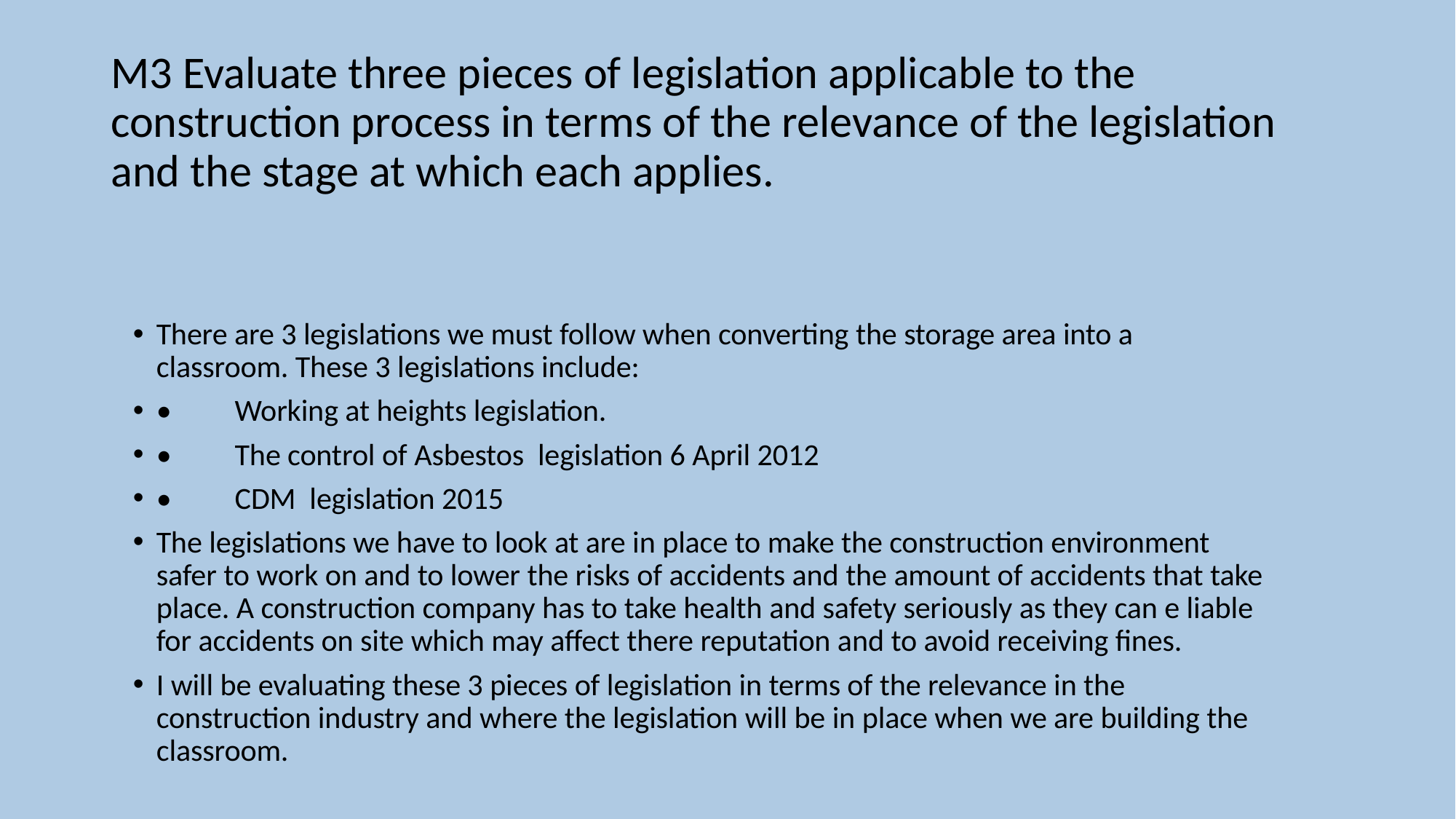

# M3 Evaluate three pieces of legislation applicable to the construction process in terms of the relevance of the legislation and the stage at which each applies.
There are 3 legislations we must follow when converting the storage area into a classroom. These 3 legislations include:
•	Working at heights legislation.
•	The control of Asbestos  legislation 6 April 2012
•	CDM  legislation 2015
The legislations we have to look at are in place to make the construction environment safer to work on and to lower the risks of accidents and the amount of accidents that take place. A construction company has to take health and safety seriously as they can e liable for accidents on site which may affect there reputation and to avoid receiving fines.
I will be evaluating these 3 pieces of legislation in terms of the relevance in the construction industry and where the legislation will be in place when we are building the classroom.